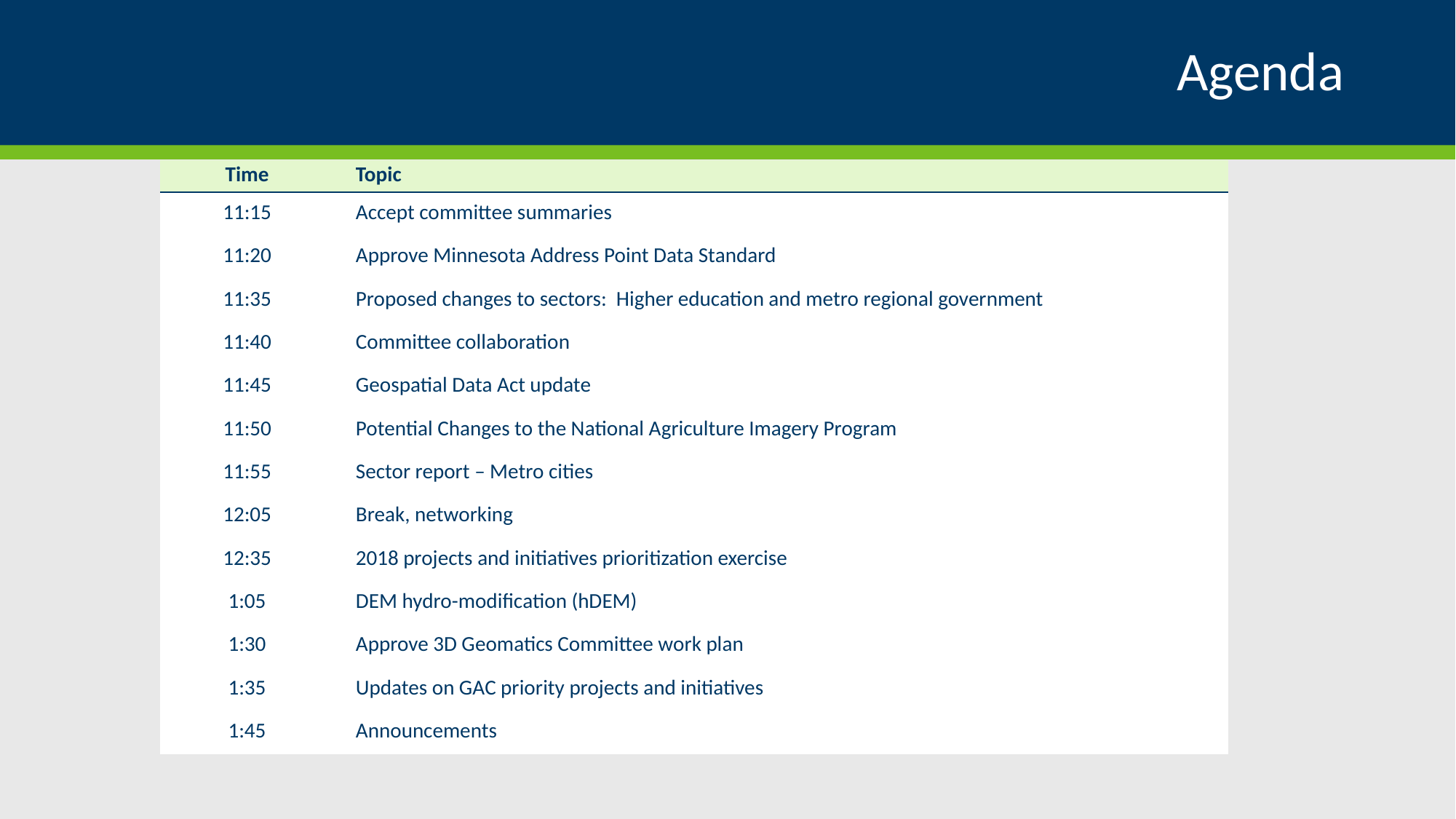

# Agenda
| Time | Topic |
| --- | --- |
| 11:15 | Accept committee summaries |
| 11:20 | Approve Minnesota Address Point Data Standard |
| 11:35 | Proposed changes to sectors: Higher education and metro regional government |
| 11:40 | Committee collaboration |
| 11:45 | Geospatial Data Act update |
| 11:50 | Potential Changes to the National Agriculture Imagery Program |
| 11:55 | Sector report – Metro cities |
| 12:05 | Break, networking |
| 12:35 | 2018 projects and initiatives prioritization exercise |
| 1:05 | DEM hydro-modification (hDEM) |
| 1:30 | Approve 3D Geomatics Committee work plan |
| 1:35 | Updates on GAC priority projects and initiatives |
| 1:45 | Announcements |